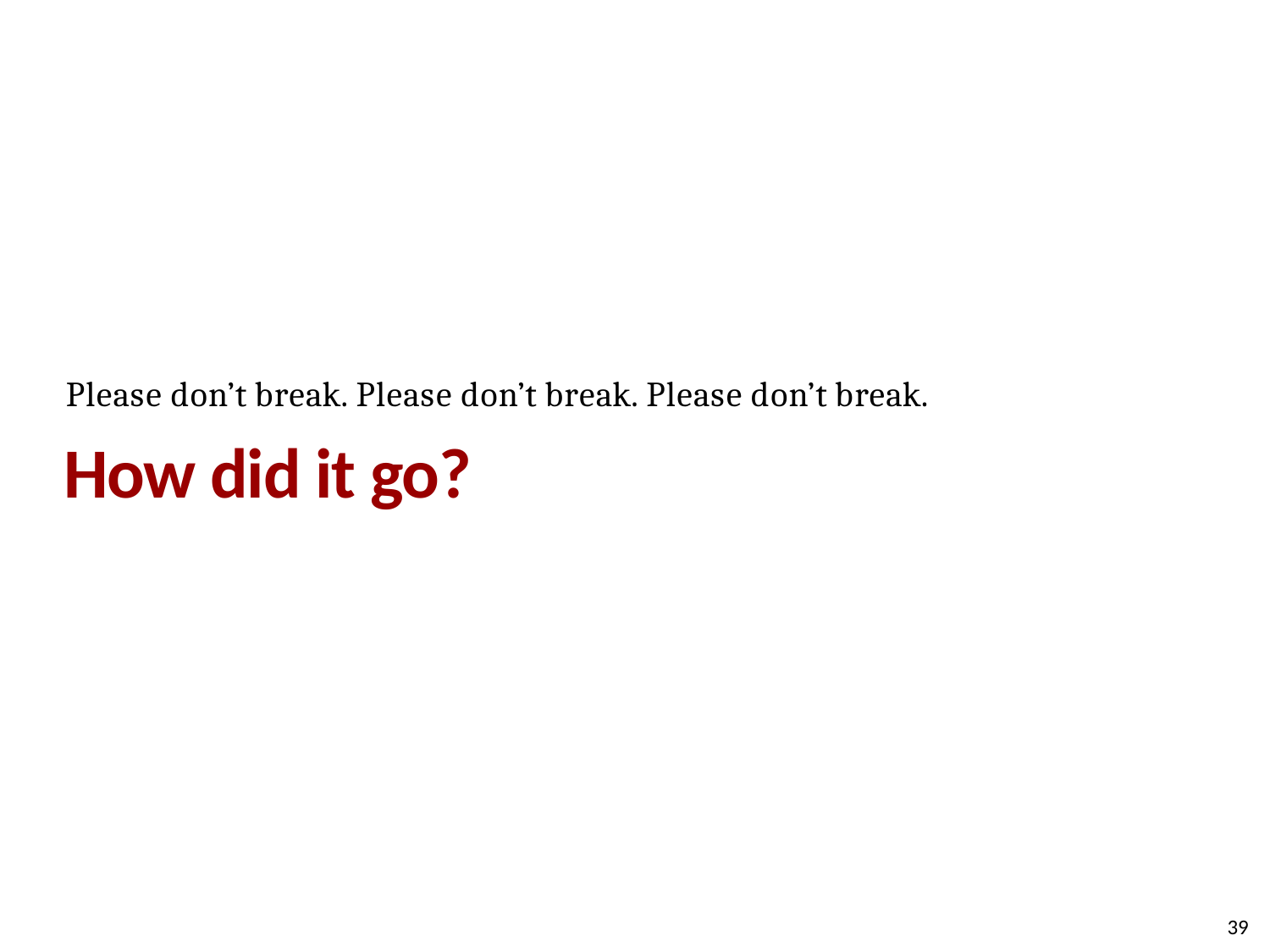

Please don’t break. Please don’t break. Please don’t break.
# How did it go?
39